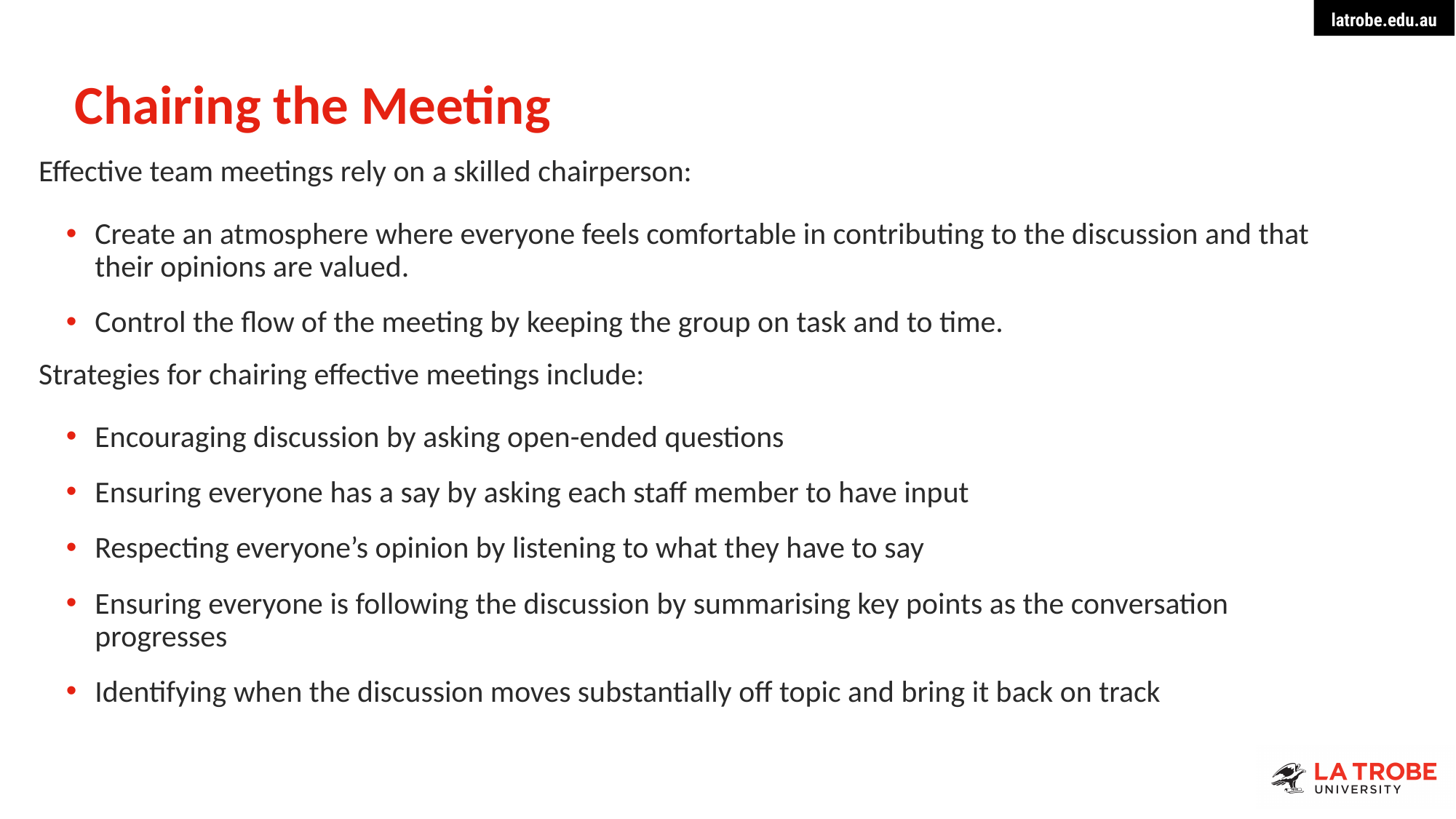

# Chairing the Meeting
Effective team meetings rely on a skilled chairperson:
Create an atmosphere where everyone feels comfortable in contributing to the discussion and that their opinions are valued.
Control the flow of the meeting by keeping the group on task and to time.
Strategies for chairing effective meetings include:
Encouraging discussion by asking open-ended questions
Ensuring everyone has a say by asking each staff member to have input
Respecting everyone’s opinion by listening to what they have to say
Ensuring everyone is following the discussion by summarising key points as the conversation progresses
Identifying when the discussion moves substantially off topic and bring it back on track